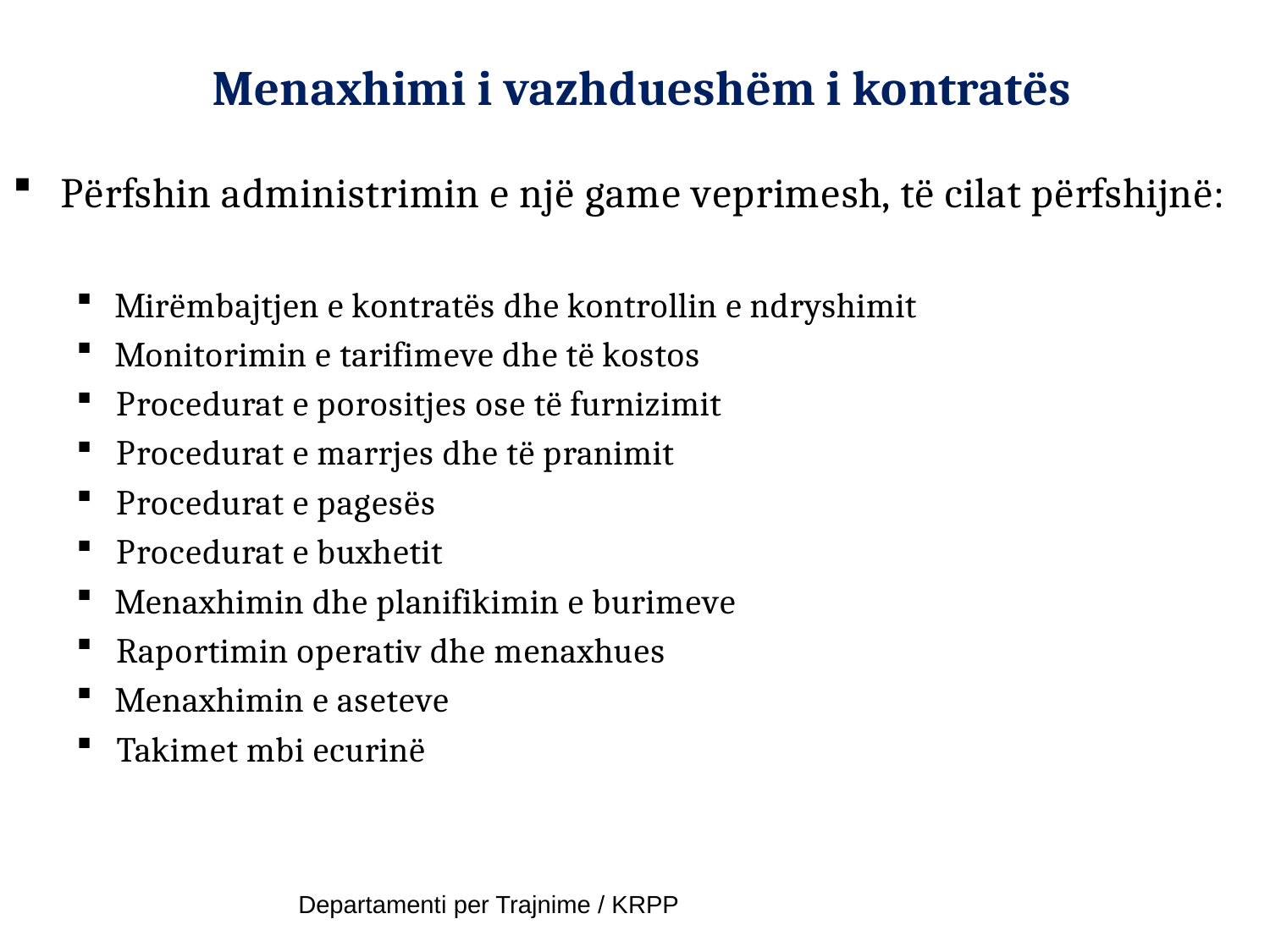

# Menaxhimi i vazhdueshëm i kontratës
Përfshin administrimin e një game veprimesh, të cilat përfshijnë:

Mirëmbajtjen e kontratës dhe kontrollin e ndryshimit
Monitorimin e tarifimeve dhe të kostos
Procedurat e porositjes ose të furnizimit
Procedurat e marrjes dhe të pranimit
Procedurat e pagesës
Procedurat e buxhetit
Menaxhimin dhe planifikimin e burimeve
Raportimin operativ dhe menaxhues
Menaxhimin e aseteve
Takimet mbi ecurinë

Departamenti per Trajnime / KRPP
16